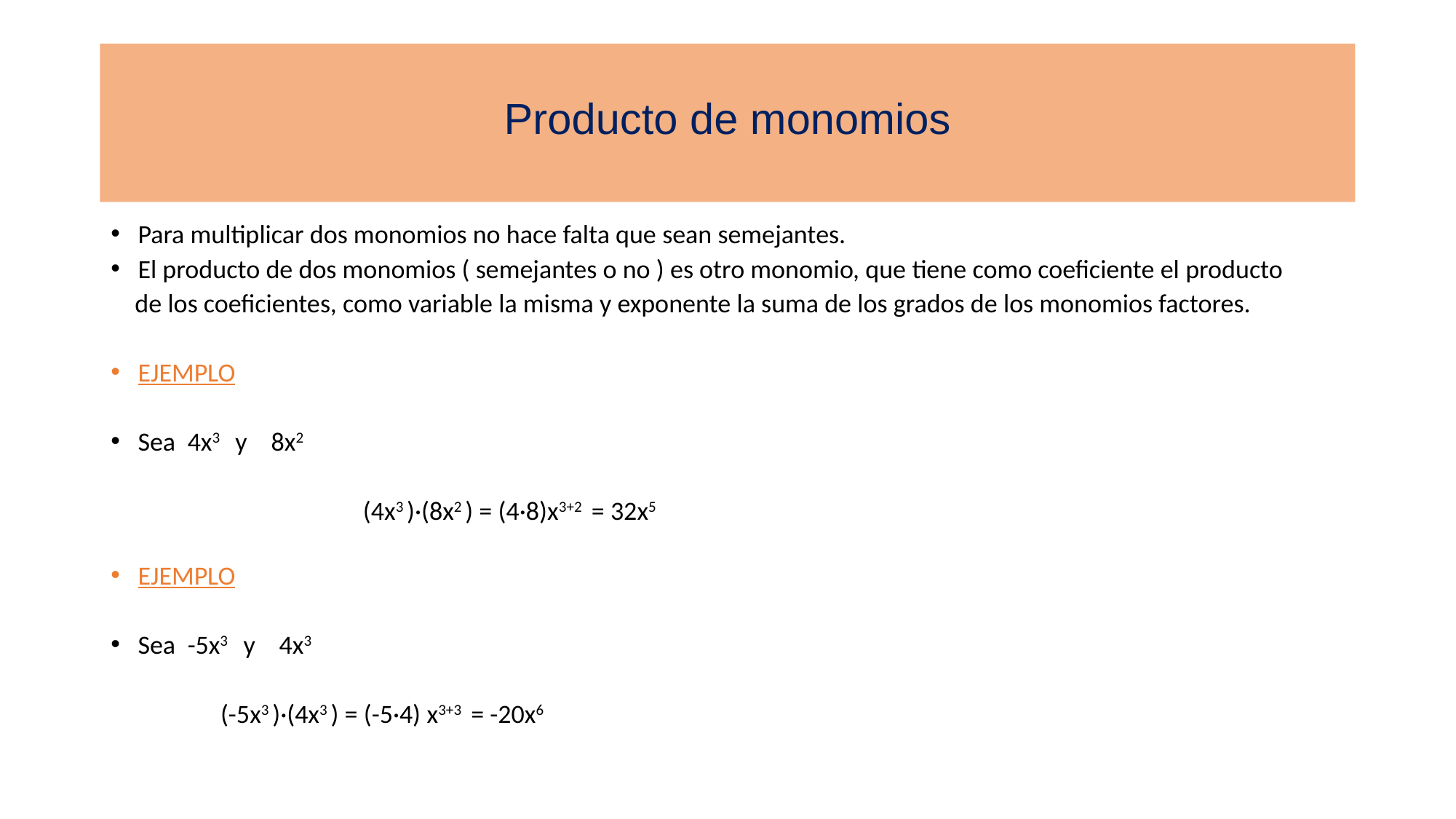

# Producto de monomios
Para multiplicar dos monomios no hace falta que sean semejantes.
El producto de dos monomios ( semejantes o no ) es otro monomio, que tiene como coeficiente el producto
    de los coeficientes, como variable la misma y exponente la suma de los grados de los monomios factores.

EJEMPLO

Sea  4x3   y    8x2

                                          (4x3 )·(8x2 ) = (4·8)x3+2  = 32x5

EJEMPLO

Sea  -5x3   y    4x3

		       (-5x3 )·(4x3 ) = (-5·4) x3+3  = -20x6